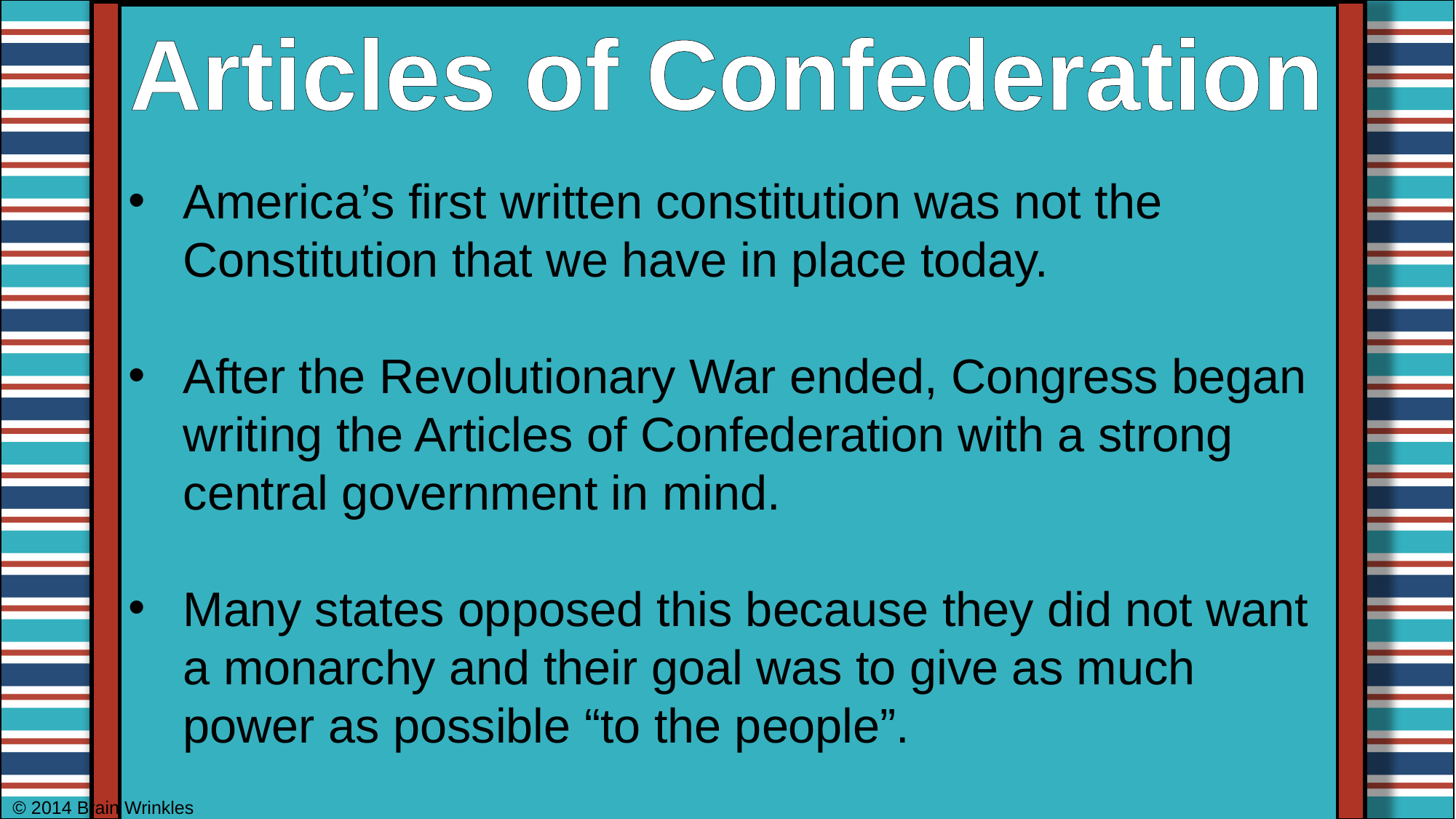

Articles of Confederation

America’s first written constitution was not the Constitution that we have in place today.

After the Revolutionary War ended, Congress began writing the Articles of Confederation with a strong central government in mind.

Many states opposed this because they did not want a monarchy and their goal was to give as much power as possible “to the people”.

© 2014 Brain Wrinkles